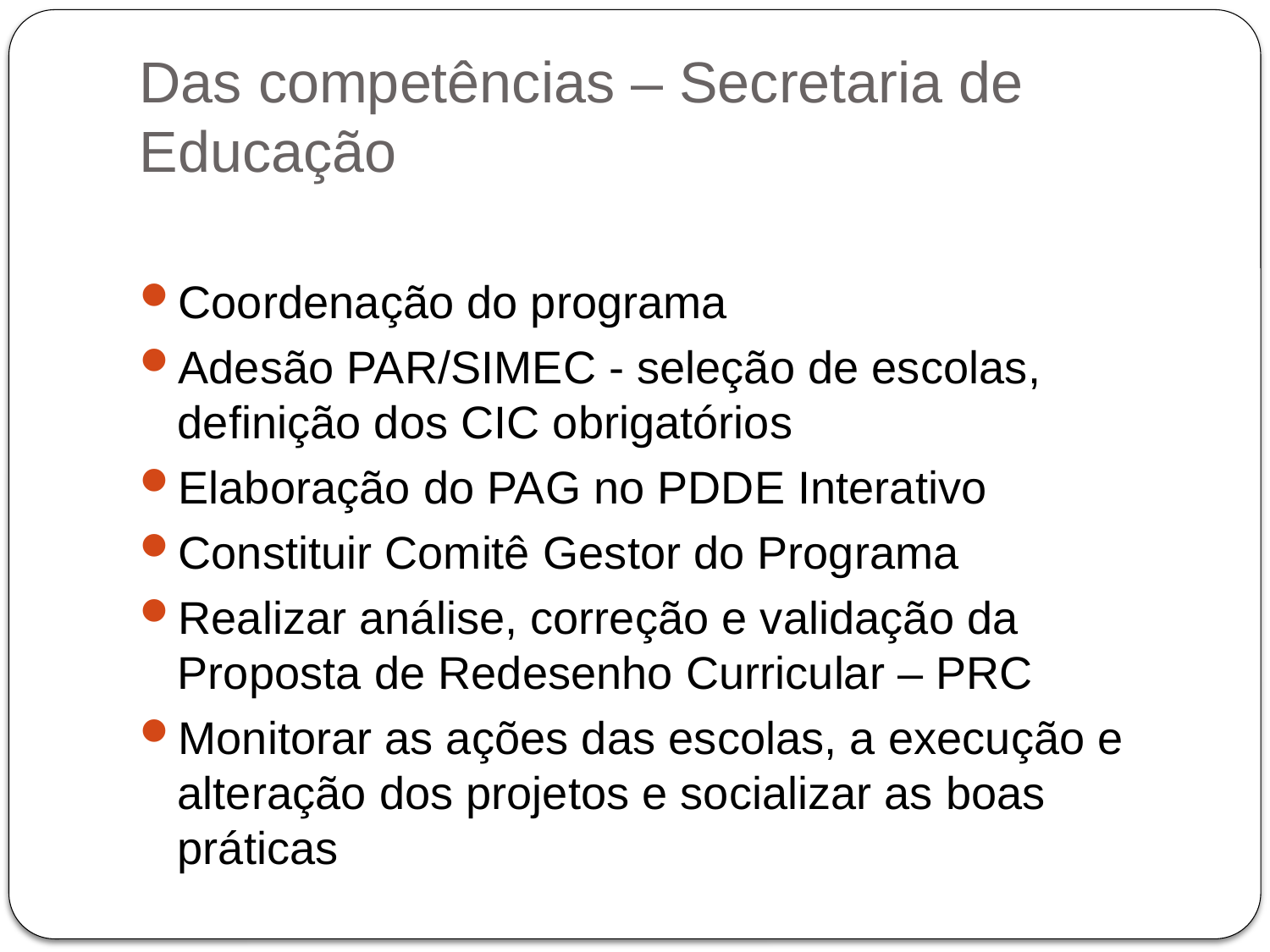

# Das competências – Secretaria de Educação

Coordenação do programa
Adesão PAR/SIMEC - seleção de escolas, definição dos CIC obrigatórios
Elaboração do PAG no PDDE Interativo
Constituir Comitê Gestor do Programa
Realizar análise, correção e validação da Proposta de Redesenho Curricular – PRC
Monitorar as ações das escolas, a execução e alteração dos projetos e socializar as boas práticas